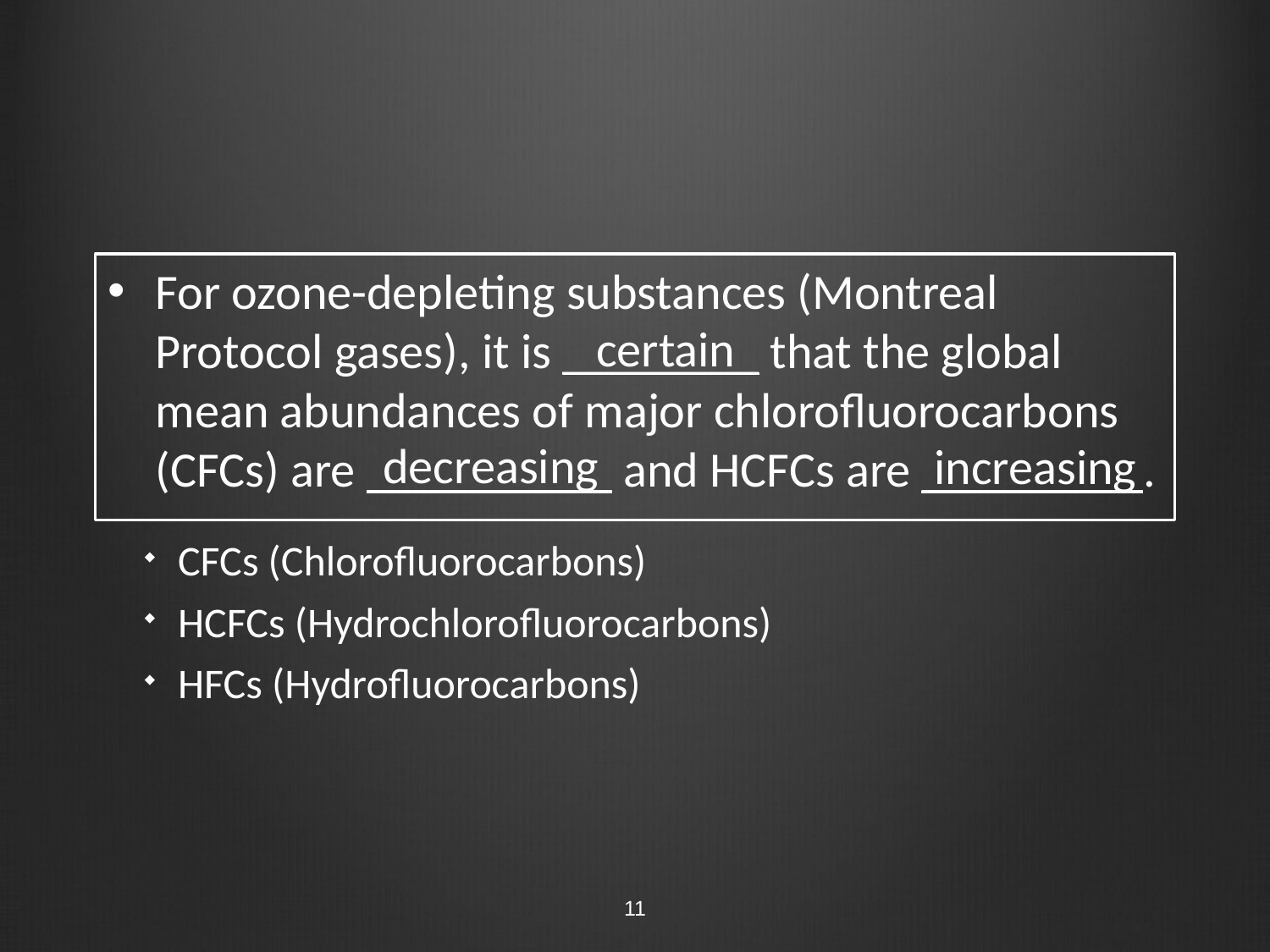

#
For ozone-depleting substances (Montreal Protocol gases), it is ________ that the global mean abundances of major chlorofluorocarbons (CFCs) are __________ and HCFCs are _________.
certain

CFCs (Chlorofluorocarbons)
HCFCs (Hydrochlorofluorocarbons)
HFCs (Hydrofluorocarbons)

decreasing
increasing
11